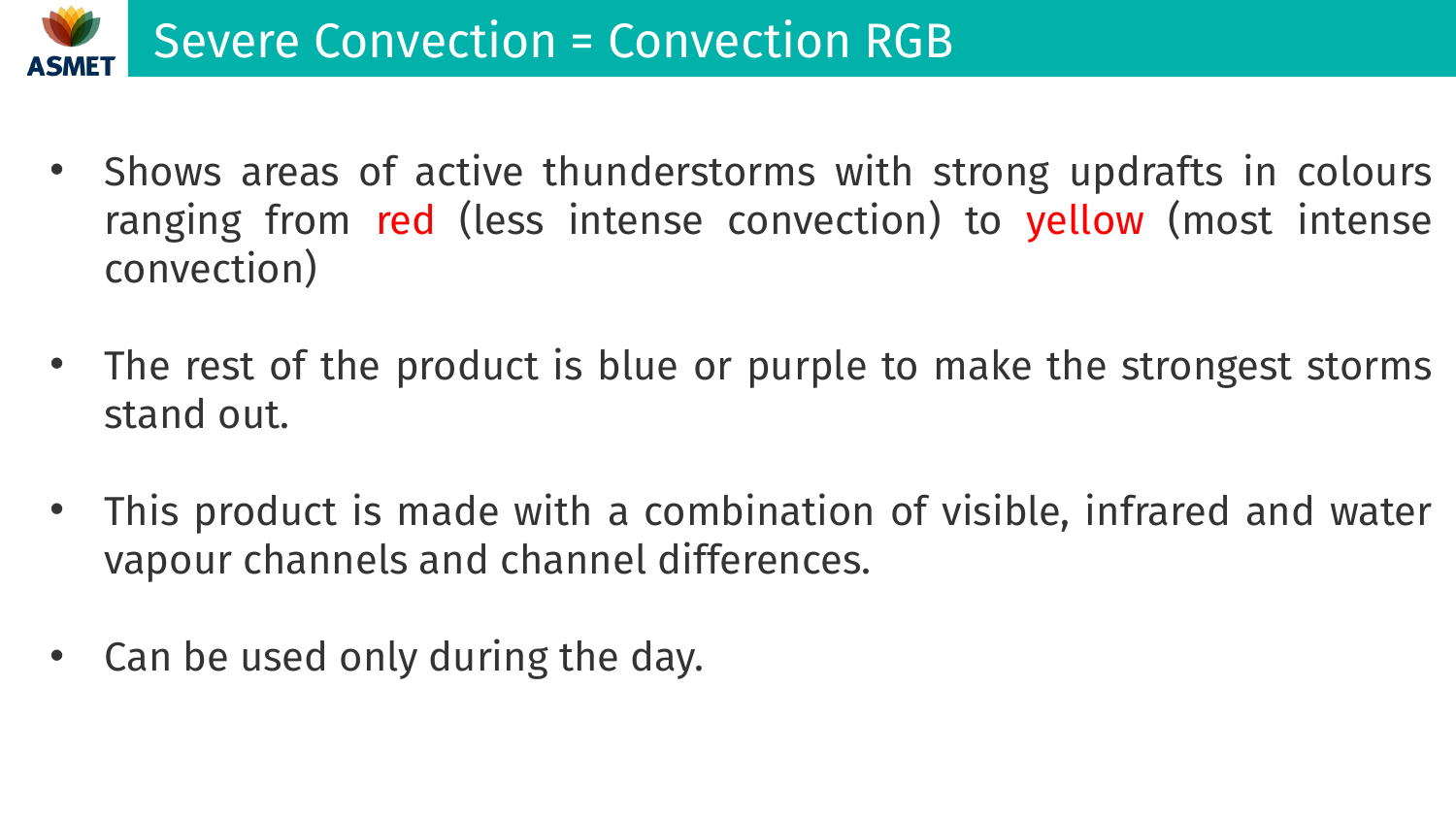

# Severe Convection = Convection RGB
Shows areas of active thunderstorms with strong updrafts in colours ranging from red (less intense convection) to yellow (most intense convection)

The rest of the product is blue or purple to make the strongest storms stand out.

This product is made with a combination of visible, infrared and water vapour channels and channel differences.

Can be used only during the day.